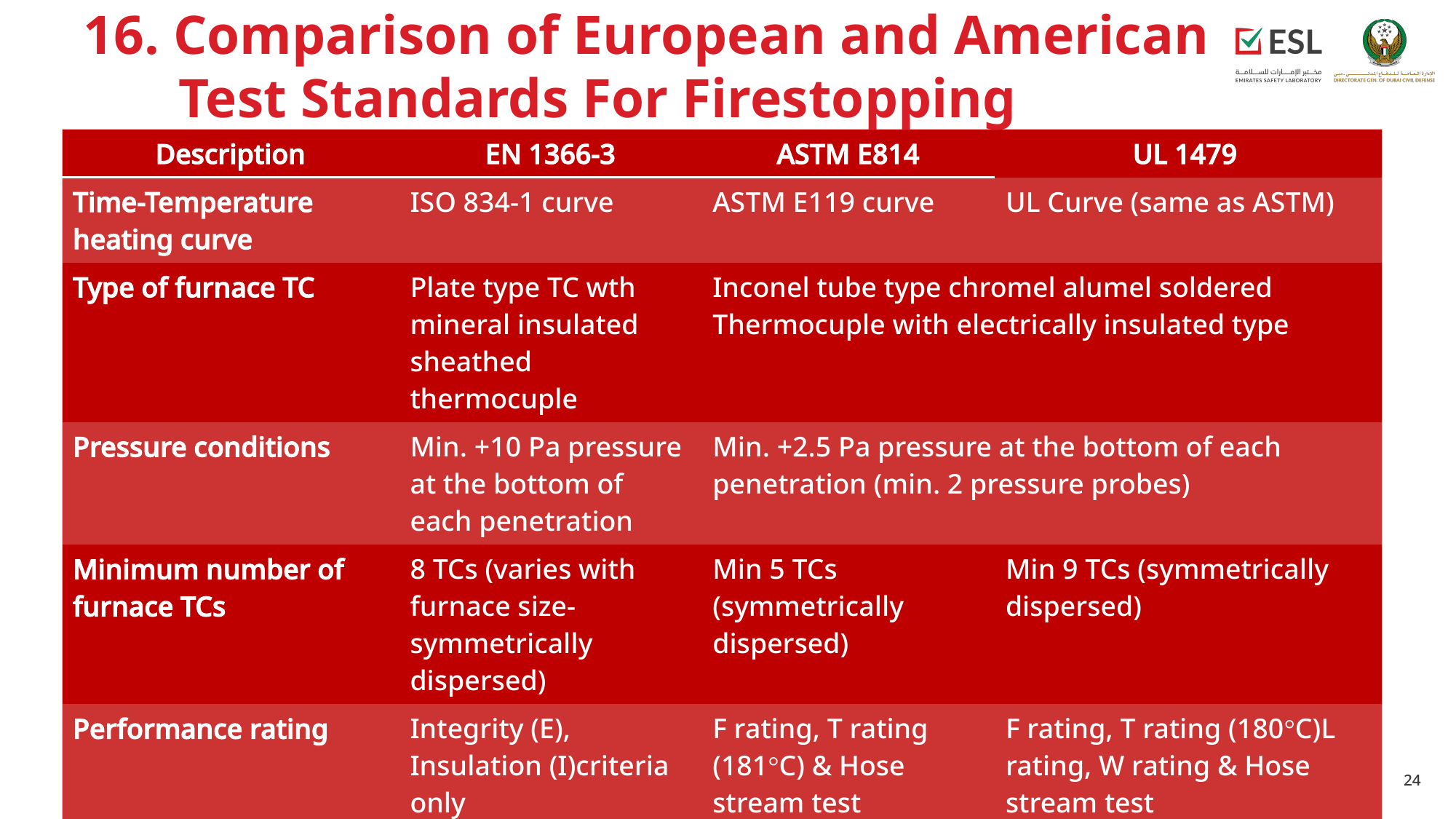

16. Comparison of European and American Test Standards For Firestopping
| Description | EN 1366-3 | ASTM E814 | UL 1479 |
| --- | --- | --- | --- |
| Time-Temperature heating curve | ISO 834-1 curve | ASTM E119 curve | UL Curve (same as ASTM) |
| Type of furnace TC | Plate type TC wth mineral insulated sheathed thermocuple | Inconel tube type chromel alumel soldered Thermocuple with electrically insulated type |  |
| Pressure conditions | Min. +10 Pa pressure at the bottom of each penetration | Min. +2.5 Pa pressure at the bottom of each penetration (min. 2 pressure probes) |  |
| Minimum number of furnace TCs | 8 TCs (varies with furnace size-symmetrically dispersed) | Min 5 TCs (symmetrically dispersed) | Min 9 TCs (symmetrically dispersed) |
| Performance rating | Integrity (E), Insulation (I)criteria only | F rating, T rating (181°C) & Hose stream test | F rating, T rating (180°C)L rating, W rating & Hose stream test |
| Min length of Specimen | 500mm | 305mm | 279 to 914mm |
| Min. distance from boundary/ furnace edge | 200mm | 305mm |  |

24